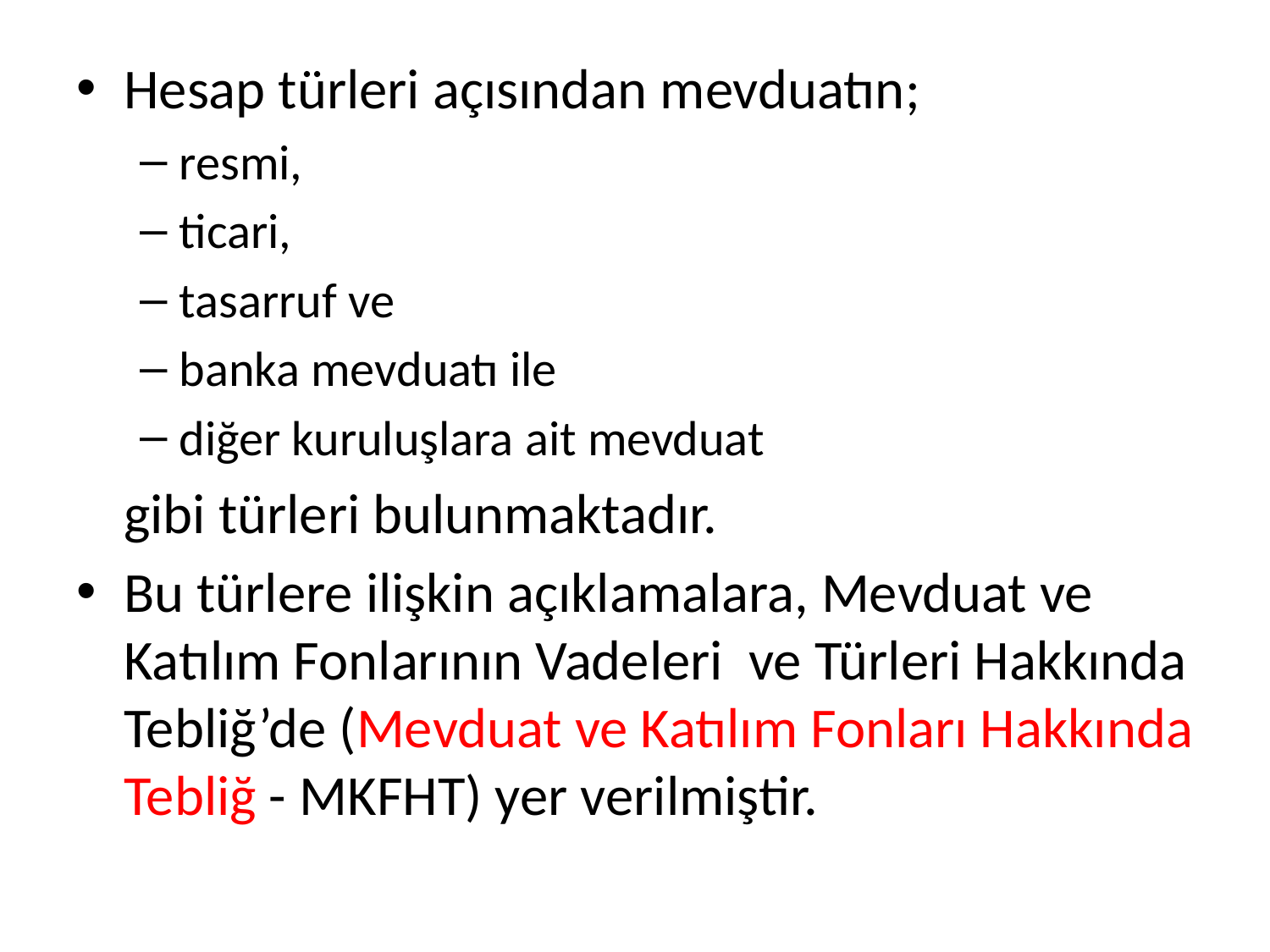

Hesap türleri açısından mevduatın;
resmi,
ticari,
tasarruf ve
banka mevduatı ile
diğer kuruluşlara ait mevduat
	gibi türleri bulunmaktadır.
Bu türlere ilişkin açıklamalara, Mevduat ve Katılım Fonlarının Vadeleri  ve Türleri Hakkında Tebliğ’de (Mevduat ve Katılım Fonları Hakkında Tebliğ - MKFHT) yer verilmiştir.